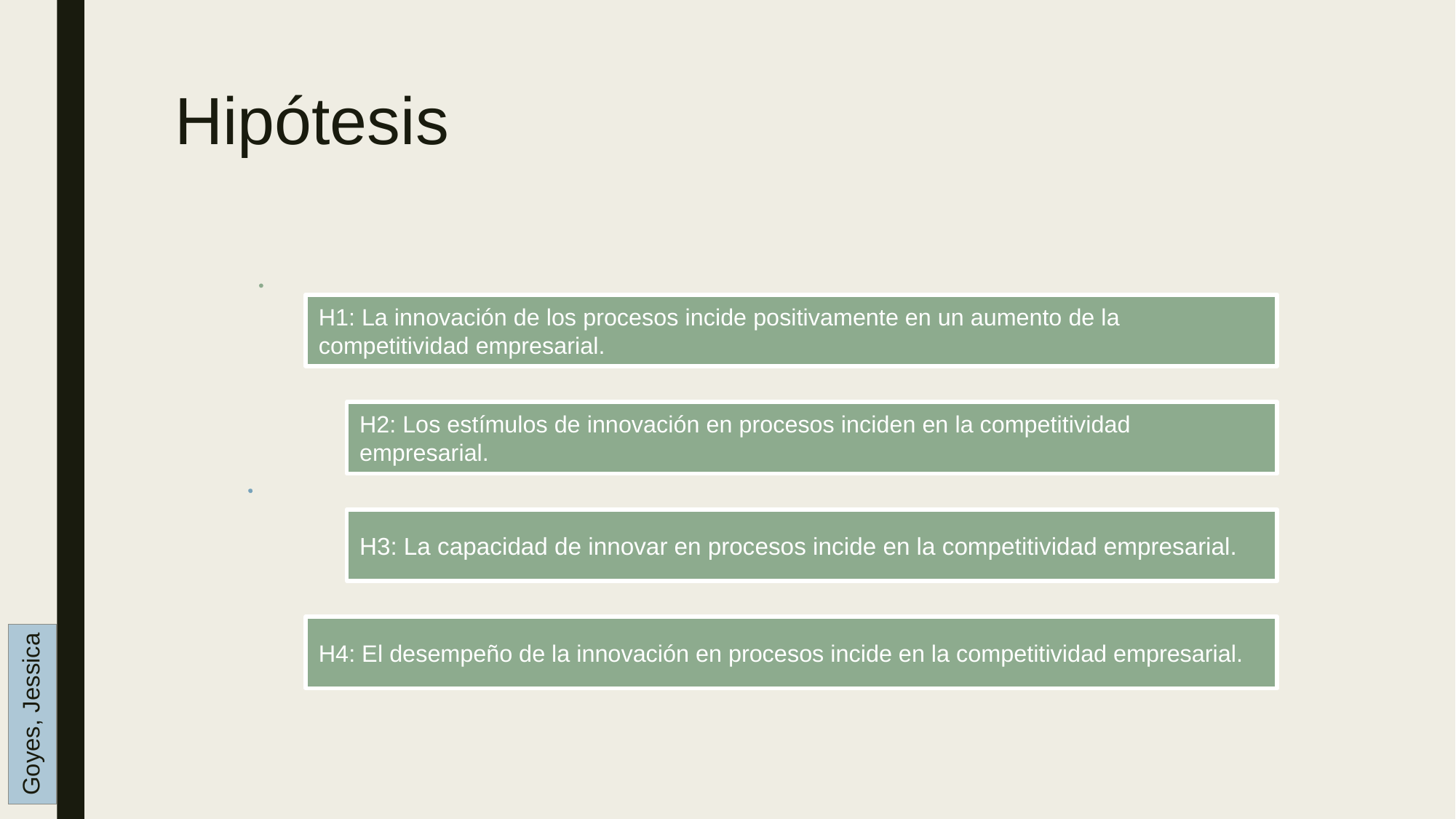

# Hipótesis
H1: La innovación de los procesos incide positivamente en un aumento de la competitividad empresarial.
H2: Los estímulos de innovación en procesos inciden en la competitividad empresarial.
H3: La capacidad de innovar en procesos incide en la competitividad empresarial.
H4: El desempeño de la innovación en procesos incide en la competitividad empresarial.

Goyes, Jessica